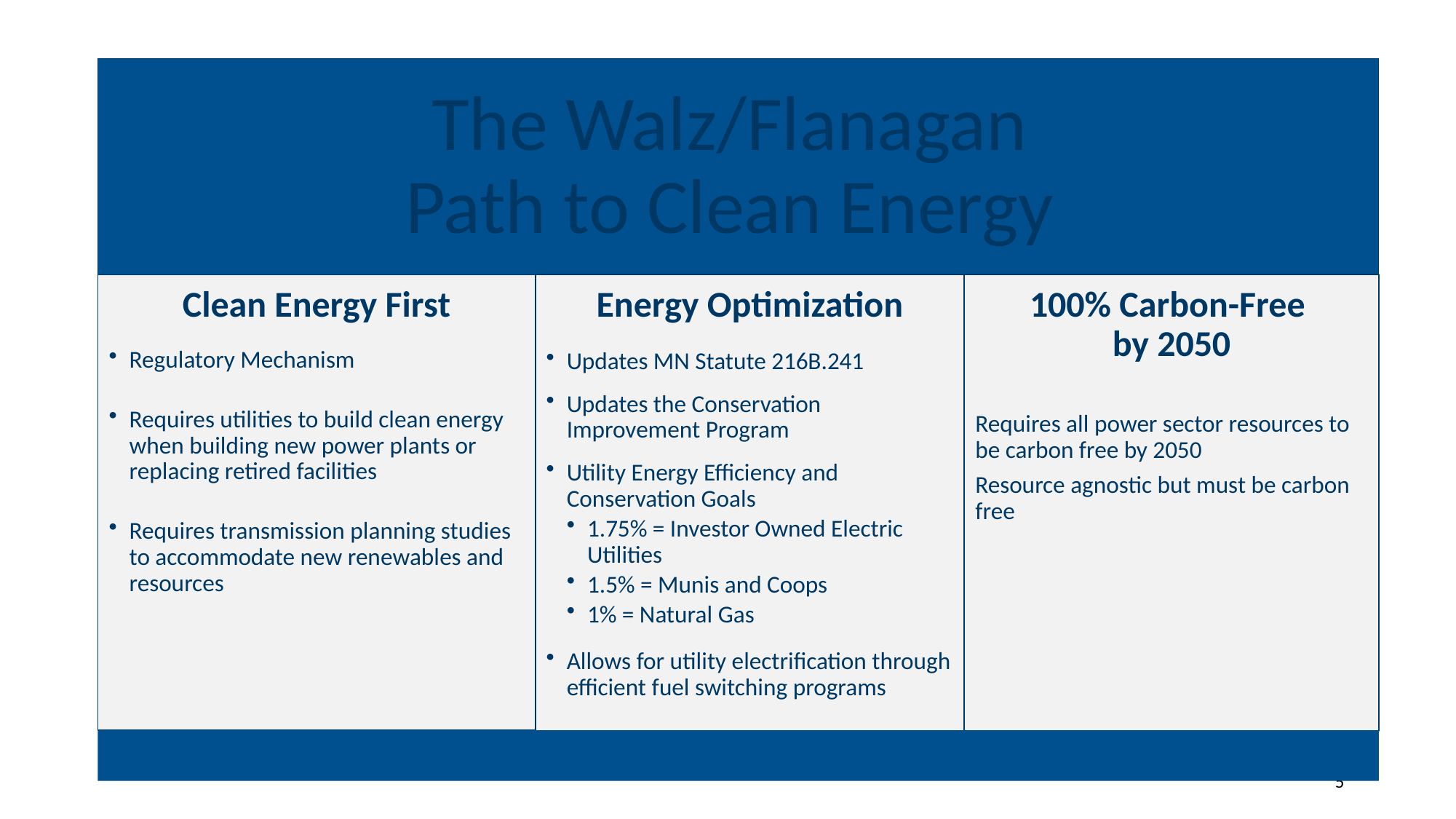

The Walz/Flanagan
Path to Clean Energy
Clean Energy First

Regulatory Mechanism

Requires utilities to build clean energy when building new power plants or replacing retired facilities

Requires transmission planning studies to accommodate new renewables and resources
Energy Optimization

Updates MN Statute 216B.241

Updates the Conservation Improvement Program

Utility Energy Efficiency and Conservation Goals
1.75% = Investor Owned Electric Utilities
1.5% = Munis and Coops
1% = Natural Gas

Allows for utility electrification through efficient fuel switching programs
100% Carbon-Free
by 2050

Requires all power sector resources to be carbon free by 2050
Resource agnostic but must be carbon free

5